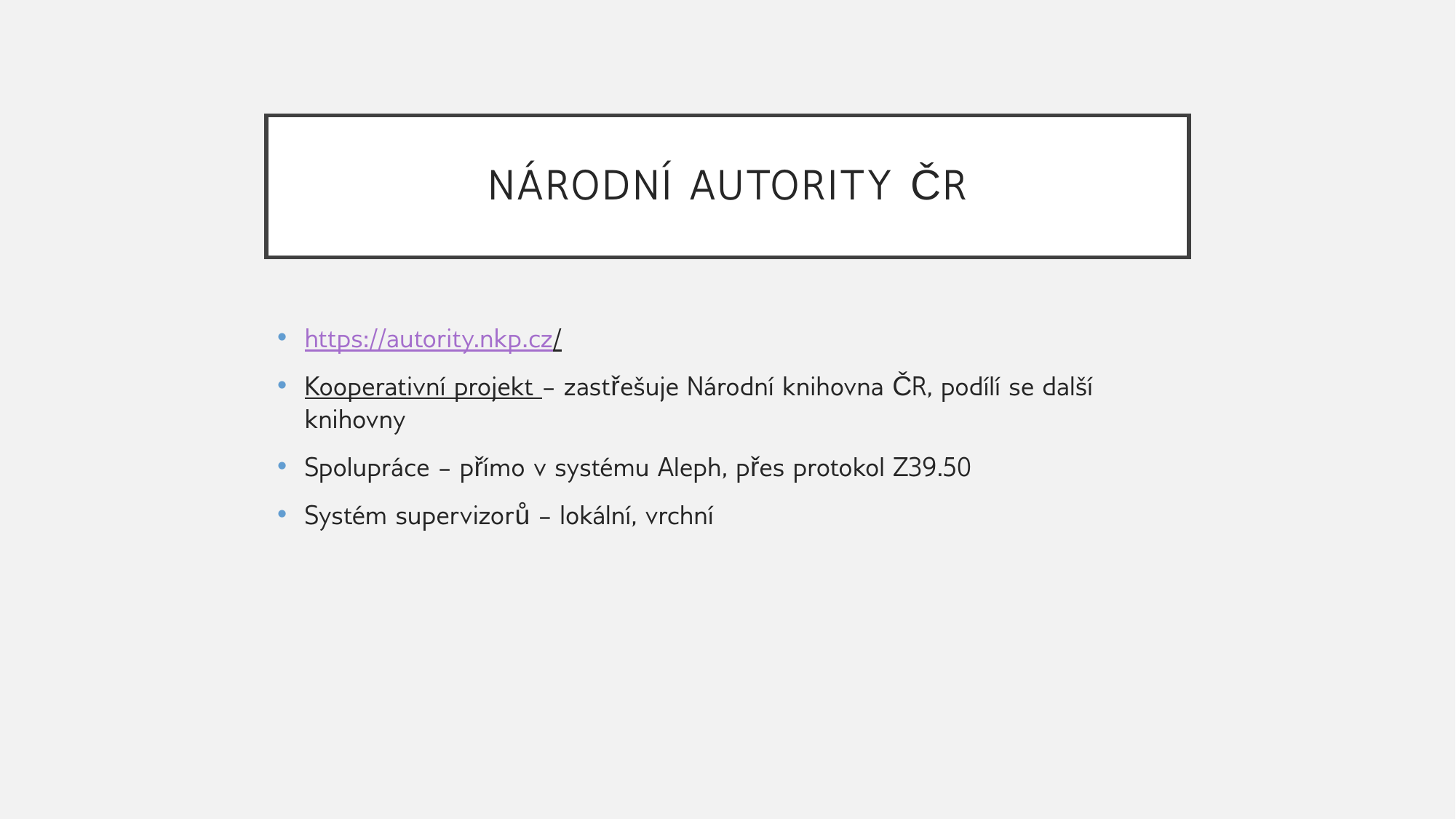

# Národní autority čr
https://autority.nkp.cz/
Kooperativní projekt – zastřešuje Národní knihovna ČR, podílí se další knihovny
Spolupráce – přímo v systému Aleph, přes protokol Z39.50
Systém supervizorů – lokální, vrchní